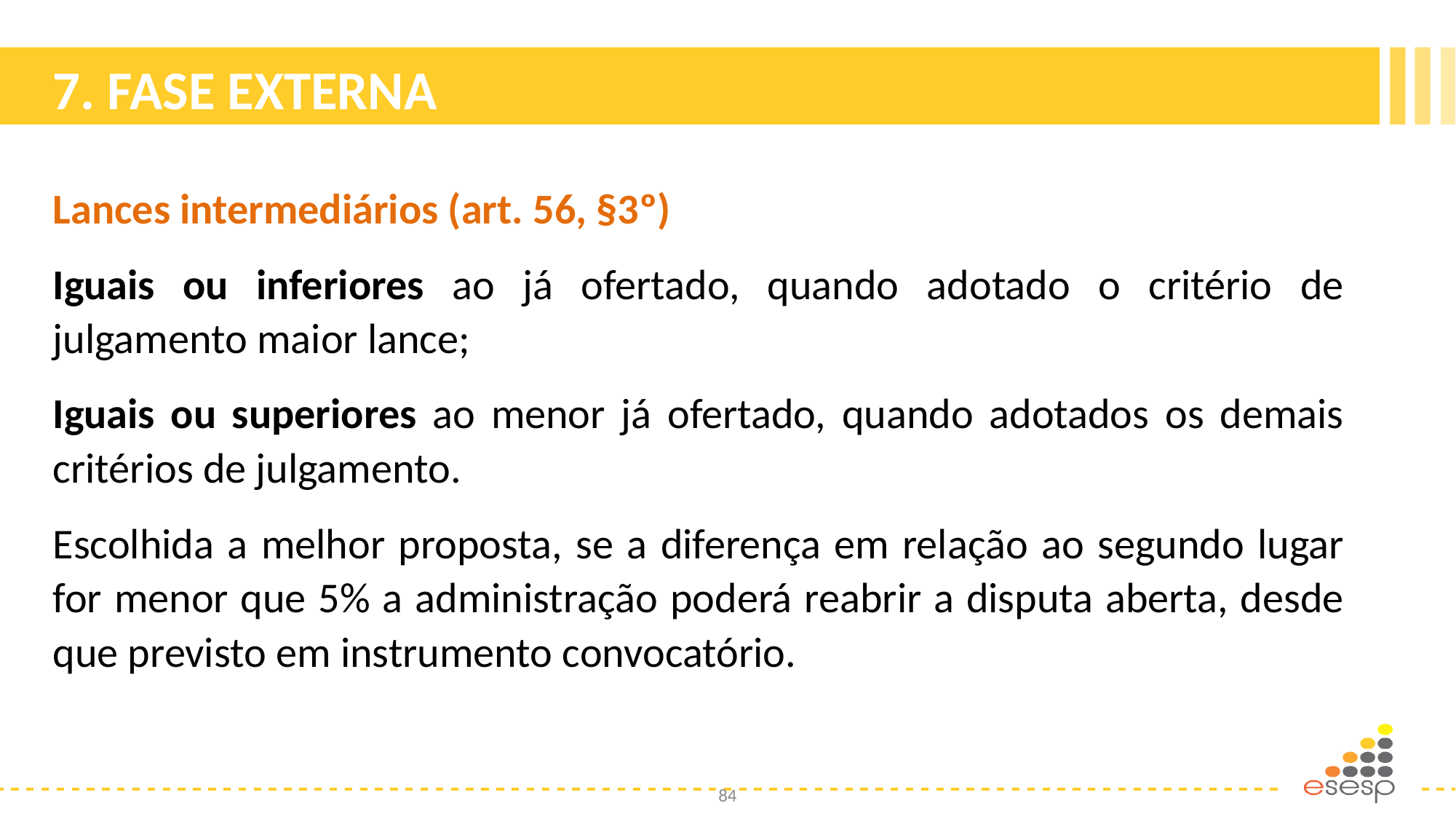

# 7. FASE EXTERNA
Lances intermediários (art. 56, §3º)
Iguais ou inferiores ao já ofertado, quando adotado o critério de julgamento maior lance;
Iguais ou superiores ao menor já ofertado, quando adotados os demais critérios de julgamento.
Escolhida a melhor proposta, se a diferença em relação ao segundo lugar for menor que 5% a administração poderá reabrir a disputa aberta, desde que previsto em instrumento convocatório.
84